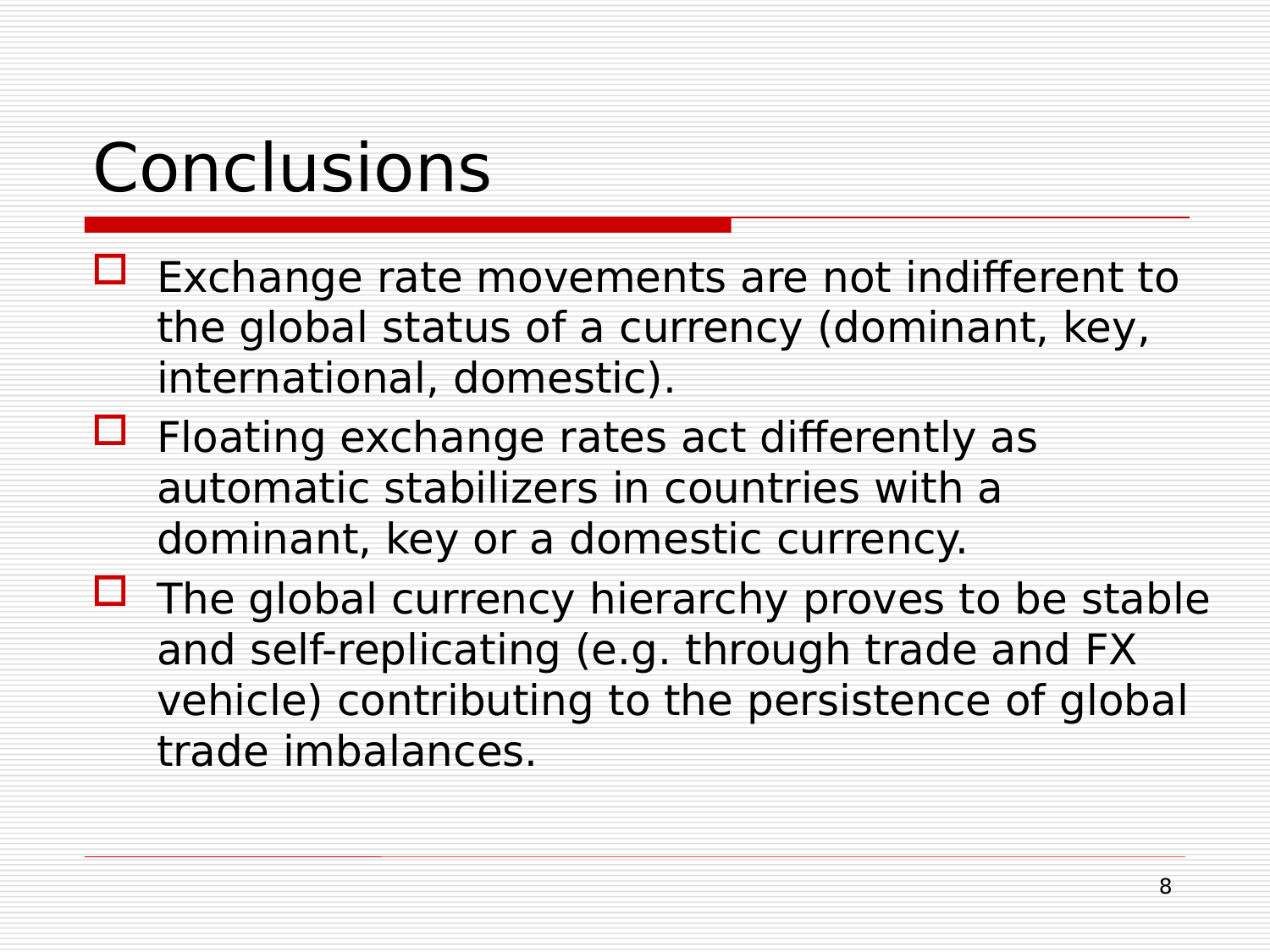

# Conclusions
Exchange rate movements are not indifferent to the global status of a currency (dominant, key, international, domestic).
Floating exchange rates act differently as automatic stabilizers in countries with a dominant, key or a domestic currency.
The global currency hierarchy proves to be stable and self-replicating (e.g. through trade and FX vehicle) contributing to the persistence of global trade imbalances.
8